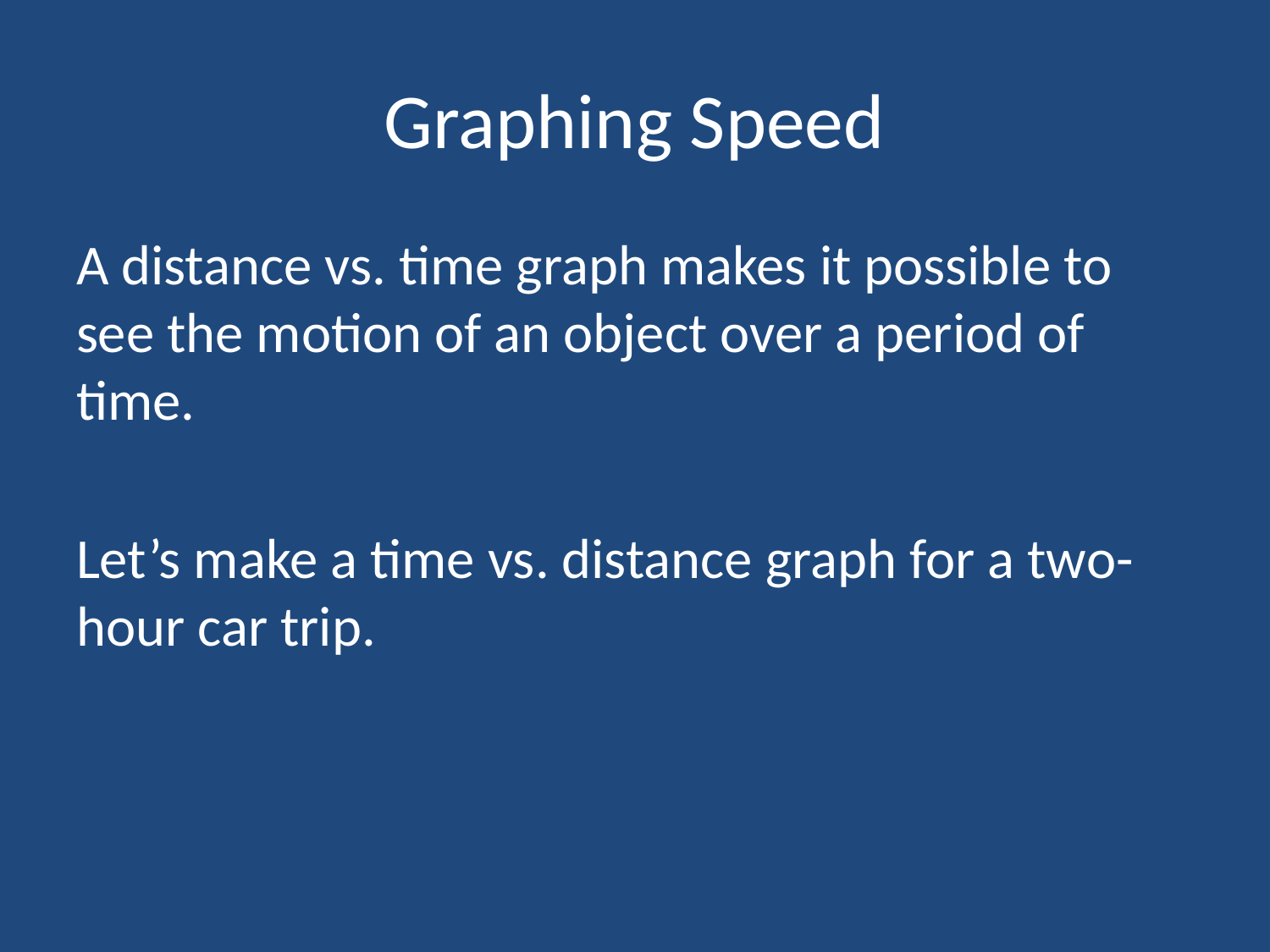

# Graphing Speed
A distance vs. time graph makes it possible to see the motion of an object over a period of time.

Let’s make a time vs. distance graph for a two-hour car trip.